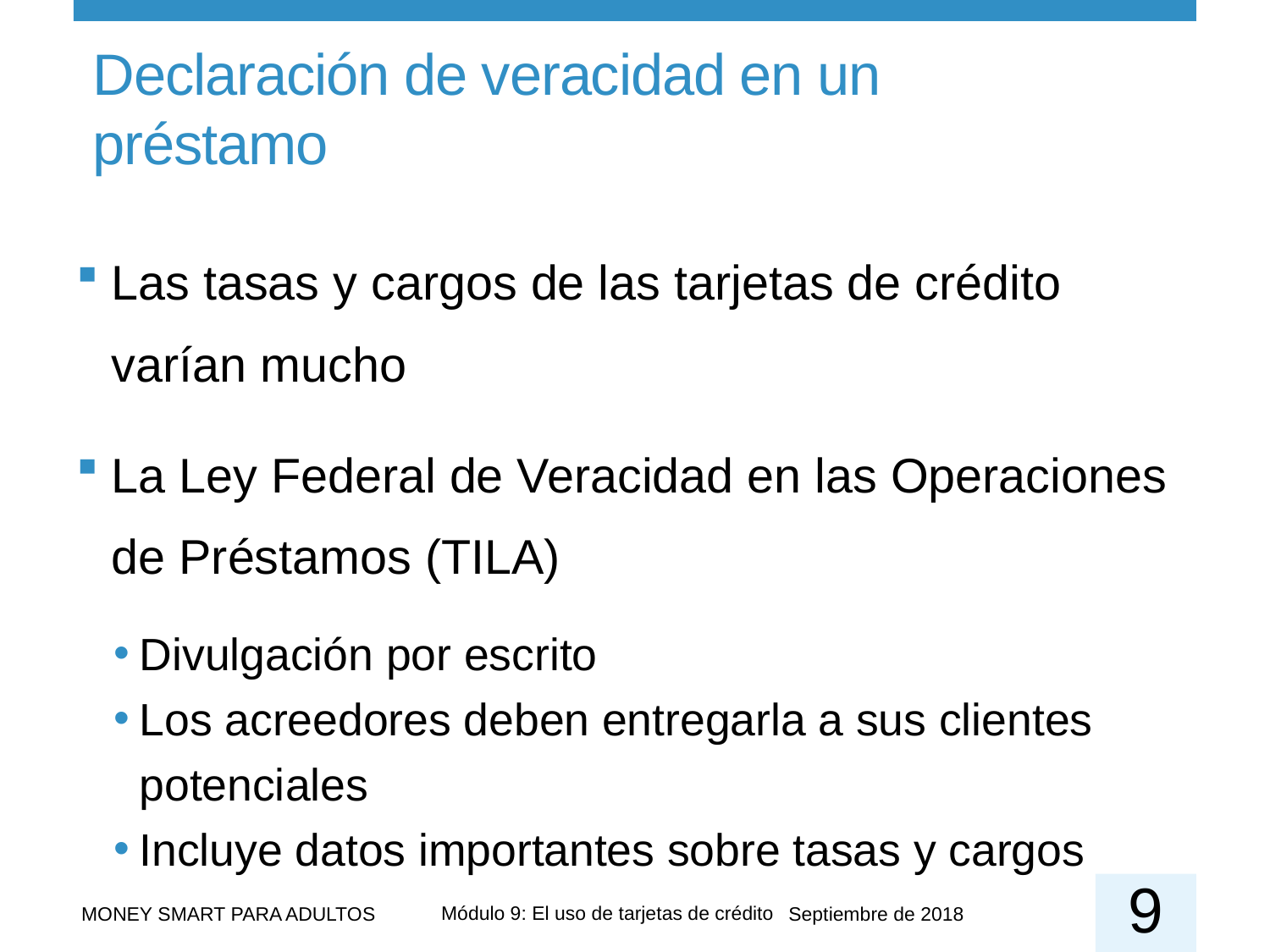

# Declaración de veracidad en un préstamo
Las tasas y cargos de las tarjetas de crédito varían mucho
La Ley Federal de Veracidad en las Operaciones de Préstamos (TILA)
Divulgación por escrito
Los acreedores deben entregarla a sus clientes potenciales
Incluye datos importantes sobre tasas y cargos
9